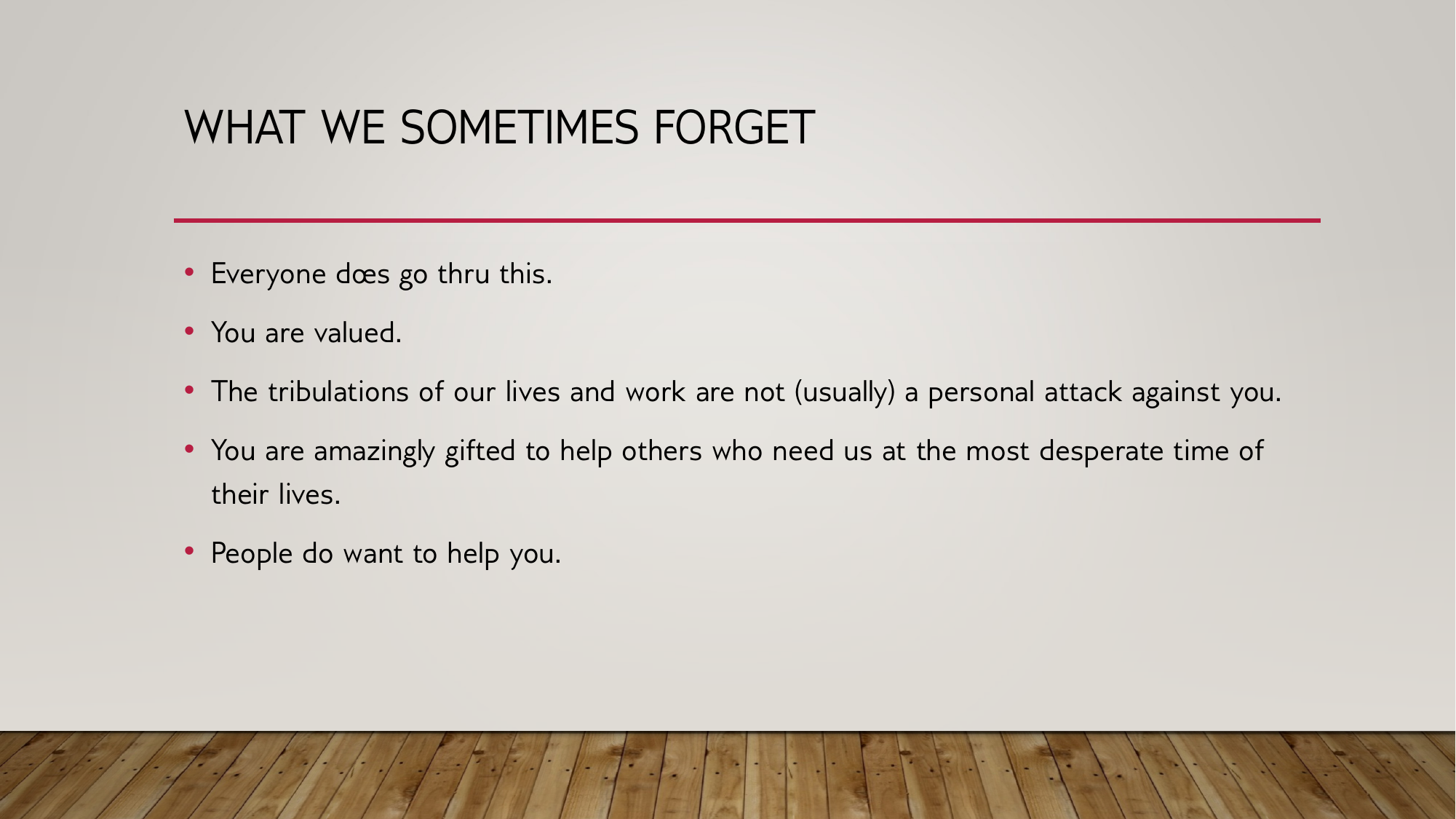

# What we sometimes forget
Everyone does go thru this.
You are valued.
The tribulations of our lives and work are not (usually) a personal attack against you.
You are amazingly gifted to help others who need us at the most desperate time of their lives.
People do want to help you.